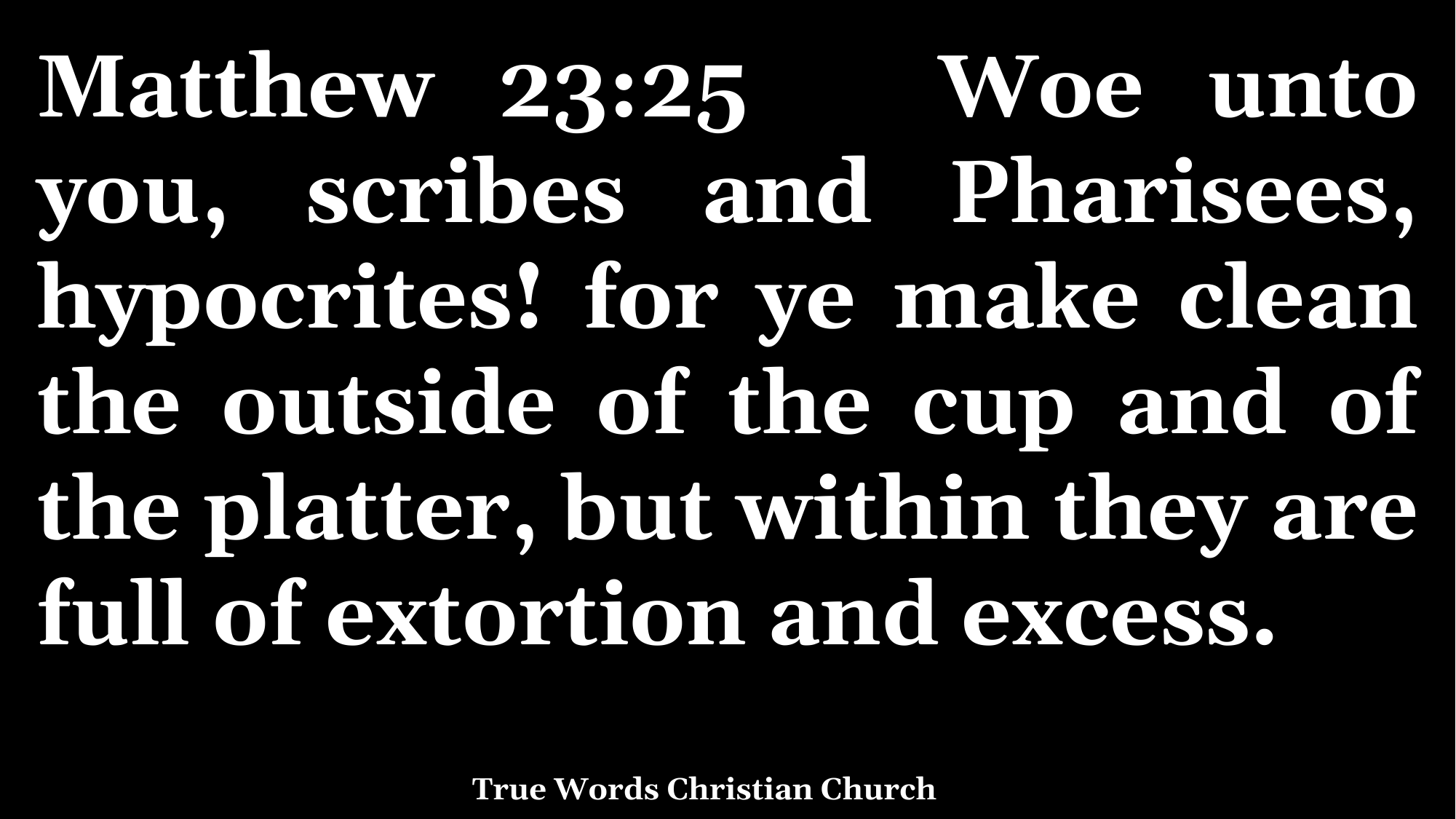

Matthew 23:25   Woe unto you, scribes and Pharisees, hypocrites! for ye make clean the outside of the cup and of the platter, but within they are full of extortion and excess.
True Words Christian Church